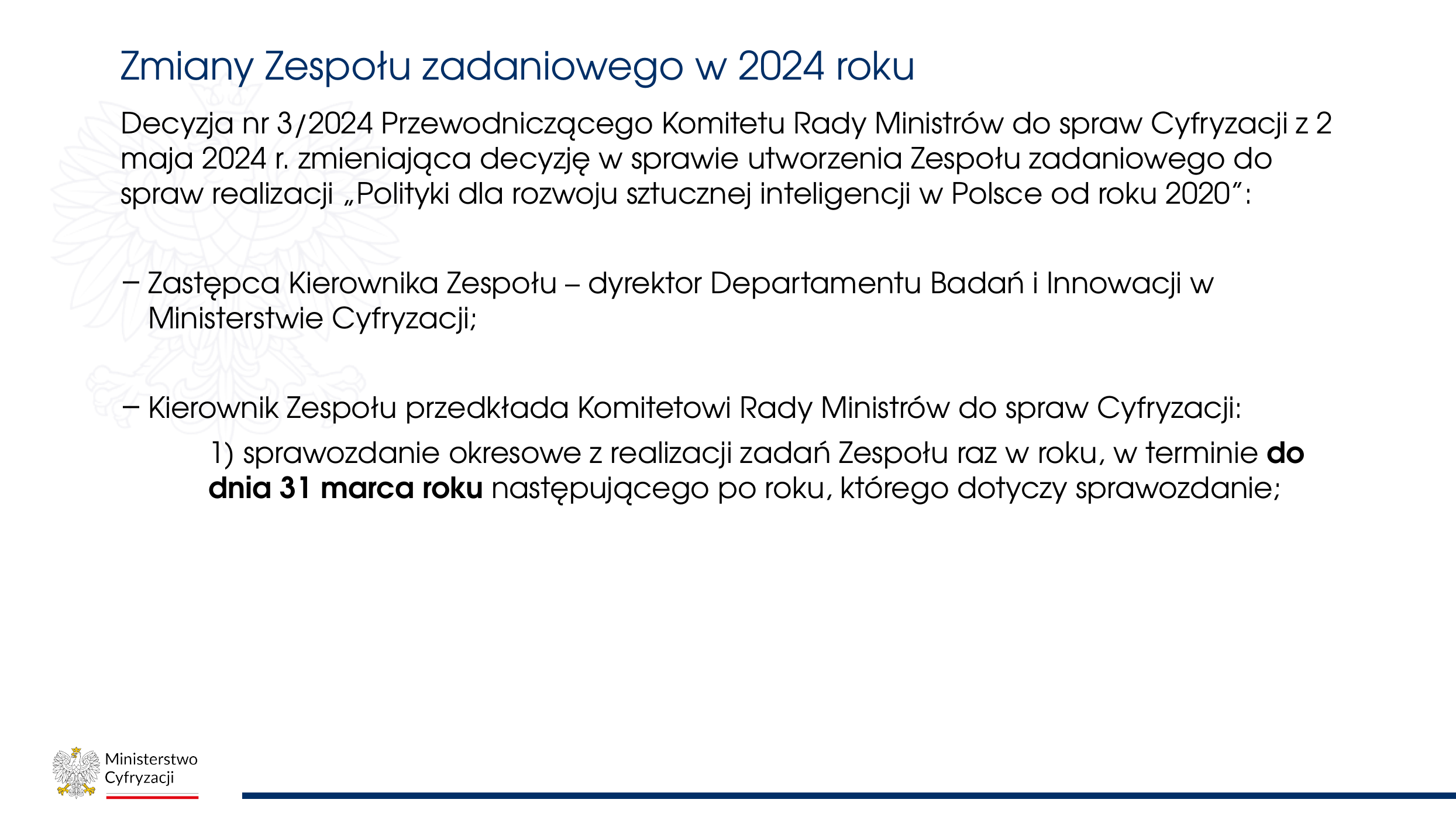

# Zmiany Zespołu zadaniowego w 2024 roku
Decyzja nr 3/2024 Przewodniczącego Komitetu Rady Ministrów do spraw Cyfryzacji z 2 maja 2024 r. zmieniająca decyzję w sprawie utworzenia Zespołu zadaniowego do spraw realizacji „Polityki dla rozwoju sztucznej inteligencji w Polsce od roku 2020”:

Zastępca Kierownika Zespołu – dyrektor Departamentu Badań i Innowacji w Ministerstwie Cyfryzacji;

Kierownik Zespołu przedkłada Komitetowi Rady Ministrów do spraw Cyfryzacji:
	1) sprawozdanie okresowe z realizacji zadań Zespołu raz w roku, w terminie do 	dnia 31 marca roku następującego po roku, którego dotyczy sprawozdanie;